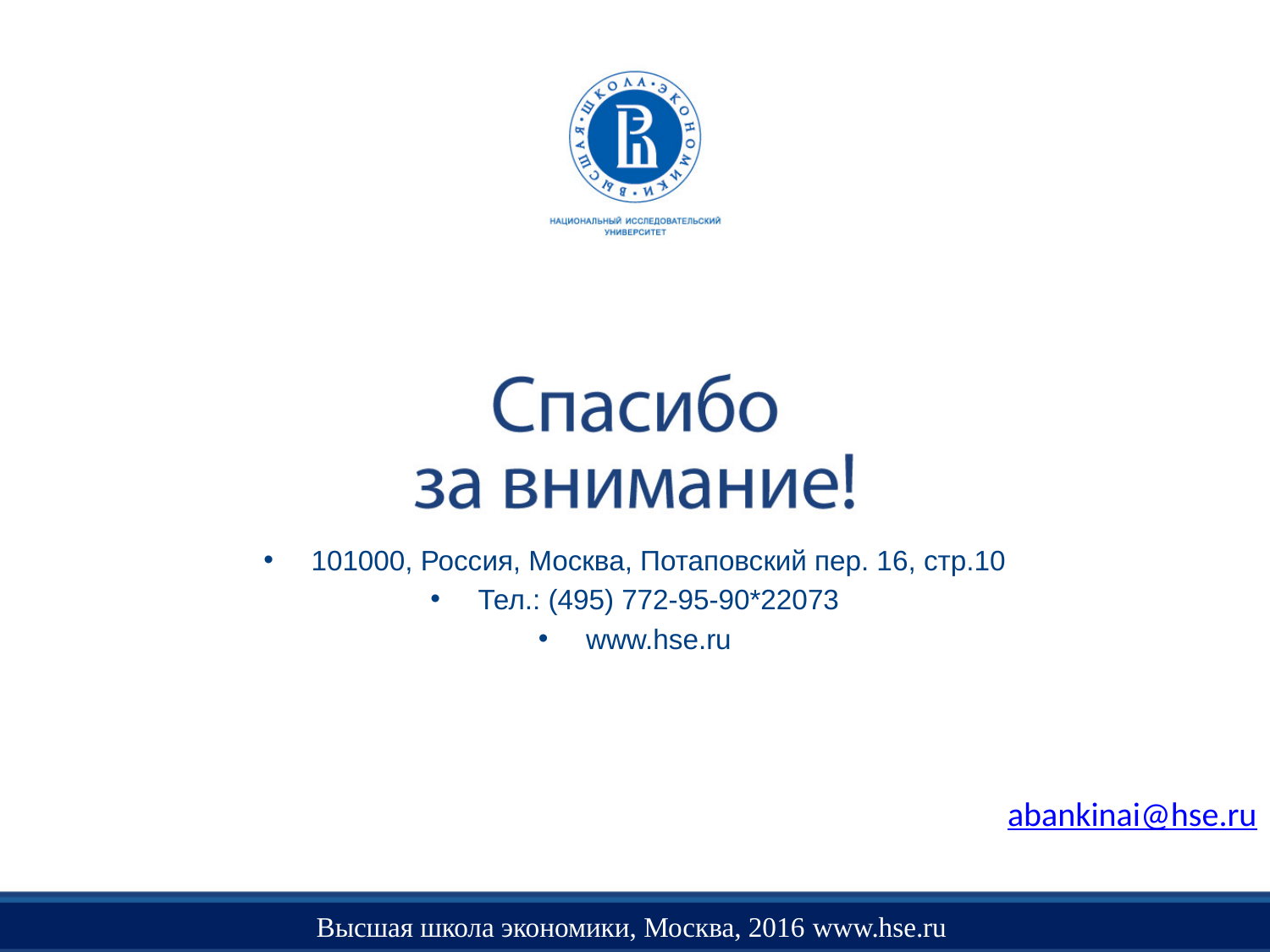

101000, Россия, Москва, Потаповский пер. 16, стр.10
Тел.: (495) 772-95-90*22073
www.hse.ru
abankinai@hse.ru

Высшая школа экономики, Москва, 2016 www.hse.ru